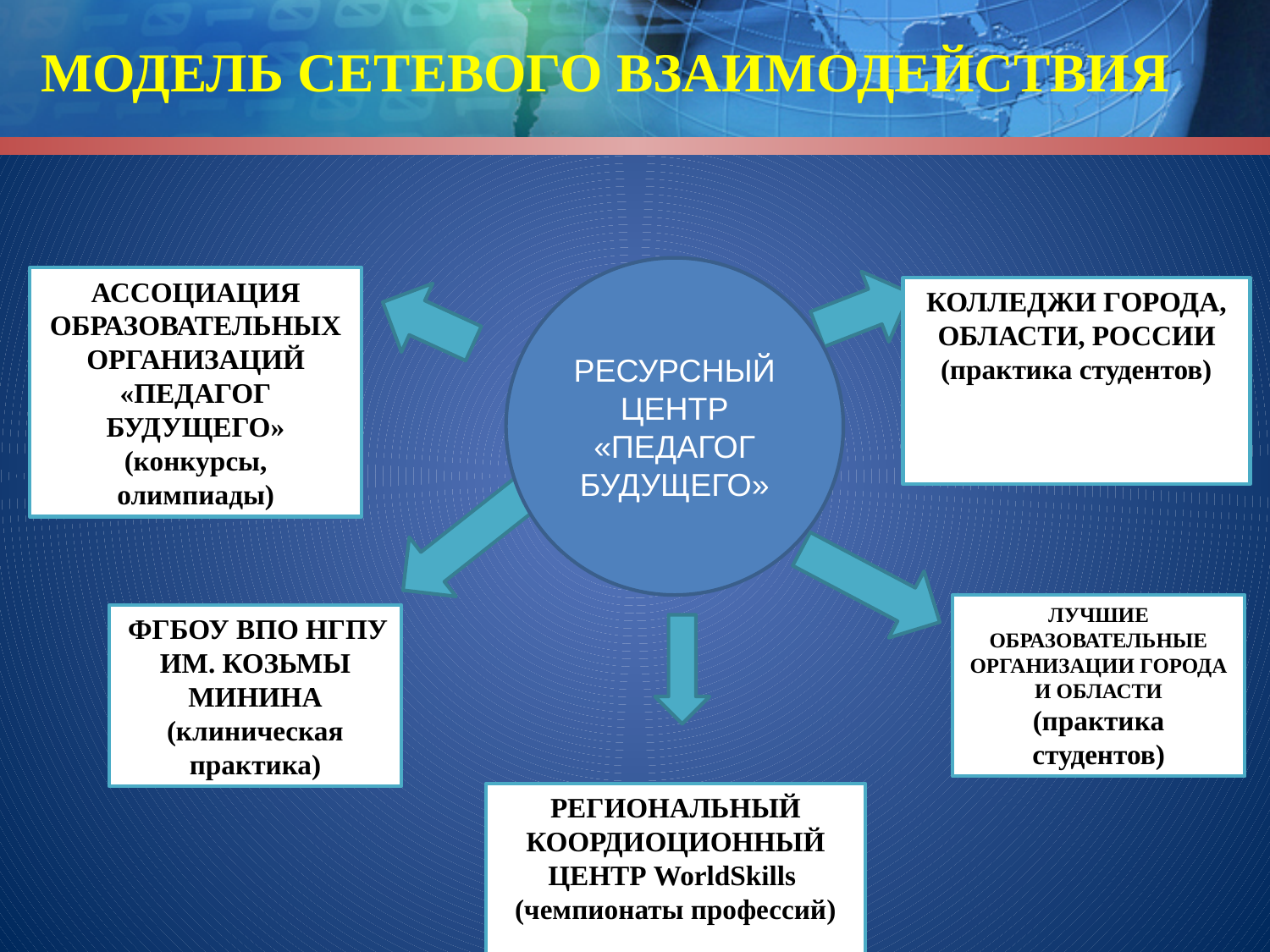

# МОДЕЛЬ СЕТЕВОГО ВЗАИМОДЕЙСТВИЯ
РЕСУРСНЫЙ ЦЕНТР
«ПЕДАГОГ БУДУЩЕГО»
АССОЦИАЦИЯ ОБРАЗОВАТЕЛЬНЫХ ОРГАНИЗАЦИЙ «ПЕДАГОГ БУДУЩЕГО»
(конкурсы,
олимпиады)

КОЛЛЕДЖИ ГОРОДА, ОБЛАСТИ, РОССИИ
(практика студентов)

ЛУЧШИЕ ОБРАЗОВАТЕЛЬНЫЕ ОРГАНИЗАЦИИ ГОРОДА И ОБЛАСТИ
(практика студентов)
 ФГБОУ ВПО НГПУ
ИМ. КОЗЬМЫ МИНИНА
(клиническая практика)

РЕГИОНАЛЬНЫЙ КООРДИОЦИОННЫЙ ЦЕНТР WorldSkills
(чемпионаты профессий)